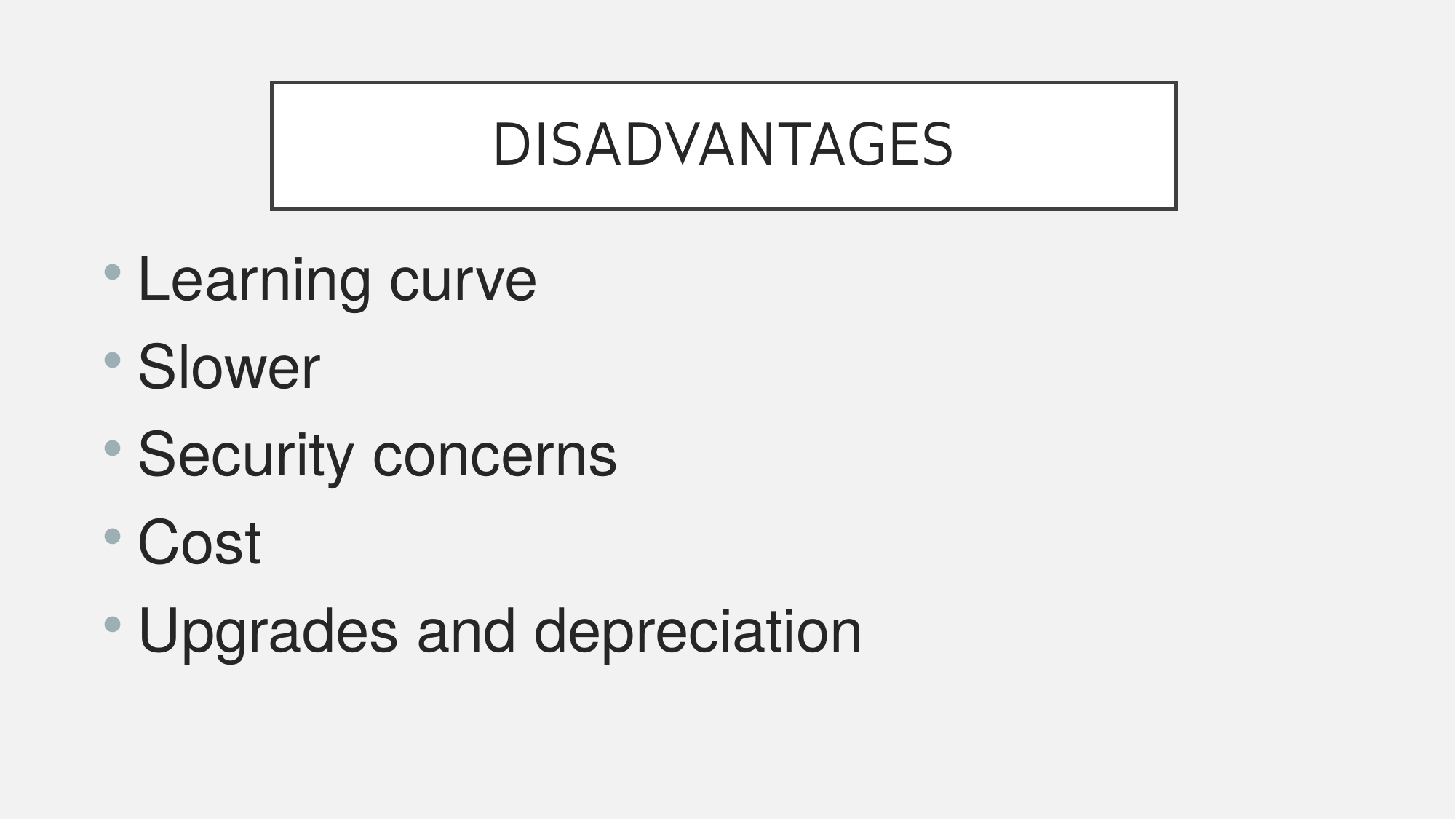

# Disadvantages
Learning curve
Slower
Security concerns
Cost
Upgrades and depreciation